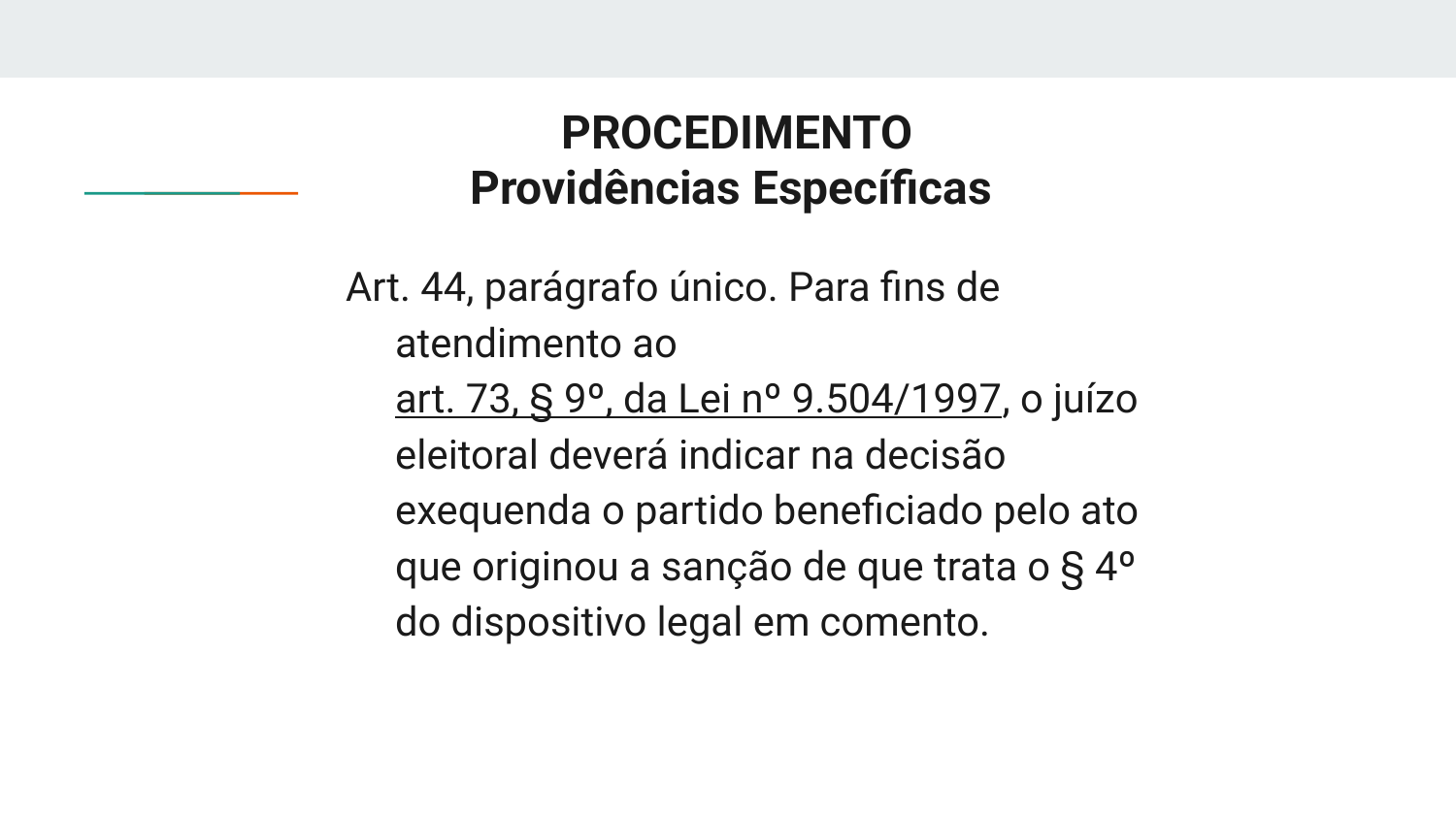

# PROCEDIMENTO Providências Específicas
Art. 44, parágrafo único. Para fins de atendimento ao art. 73, § 9º, da Lei nº 9.504/1997, o juízo eleitoral deverá indicar na decisão exequenda o partido beneficiado pelo ato que originou a sanção de que trata o § 4º do dispositivo legal em comento.